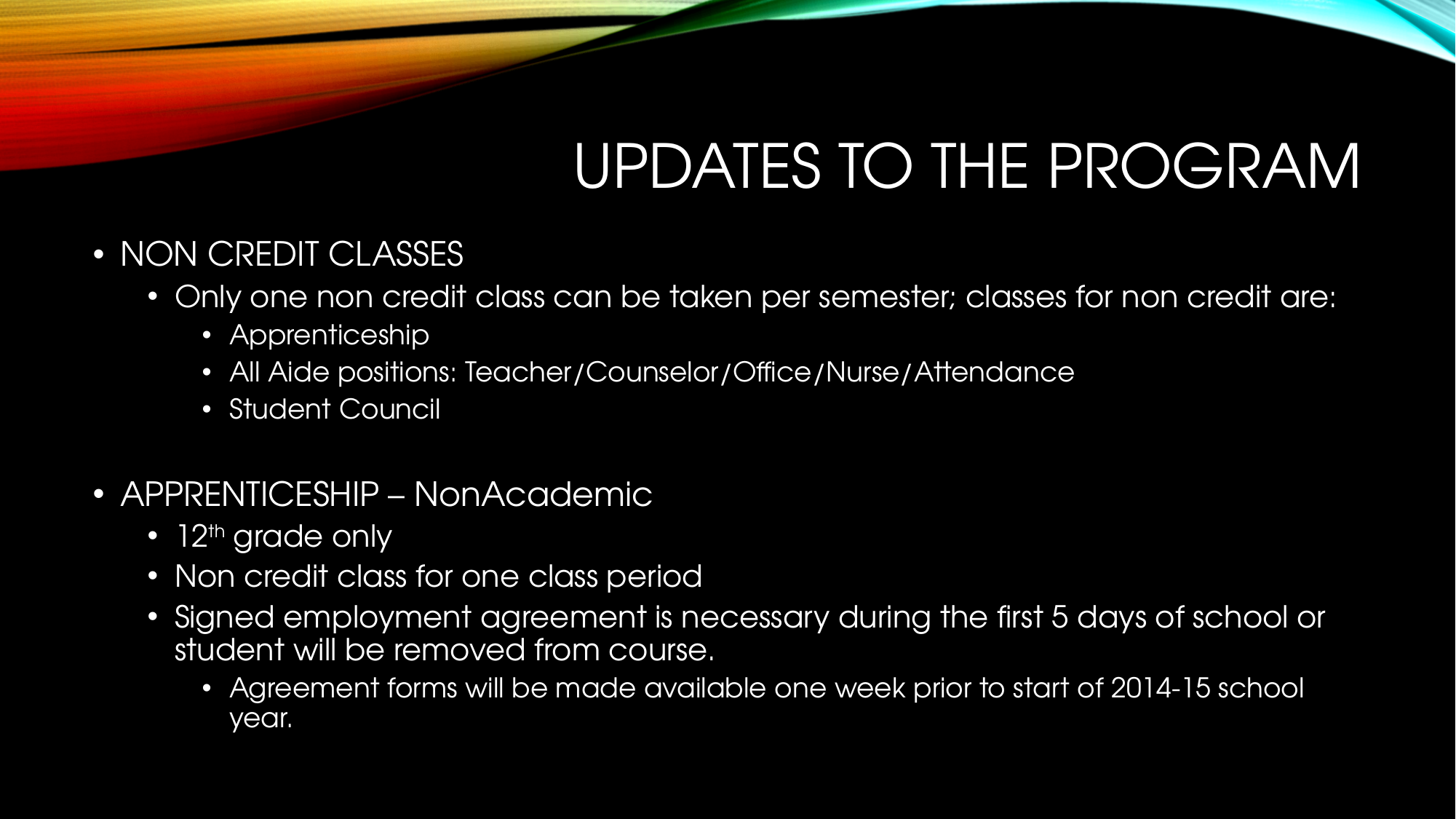

# Updates to the program
NON CREDIT CLASSES
Only one non credit class can be taken per semester; classes for non credit are:
Apprenticeship
All Aide positions: Teacher/Counselor/Office/Nurse/Attendance
Student Council

APPRENTICESHIP – NonAcademic
12th grade only
Non credit class for one class period
Signed employment agreement is necessary during the first 5 days of school or student will be removed from course.
Agreement forms will be made available one week prior to start of 2014-15 school year.